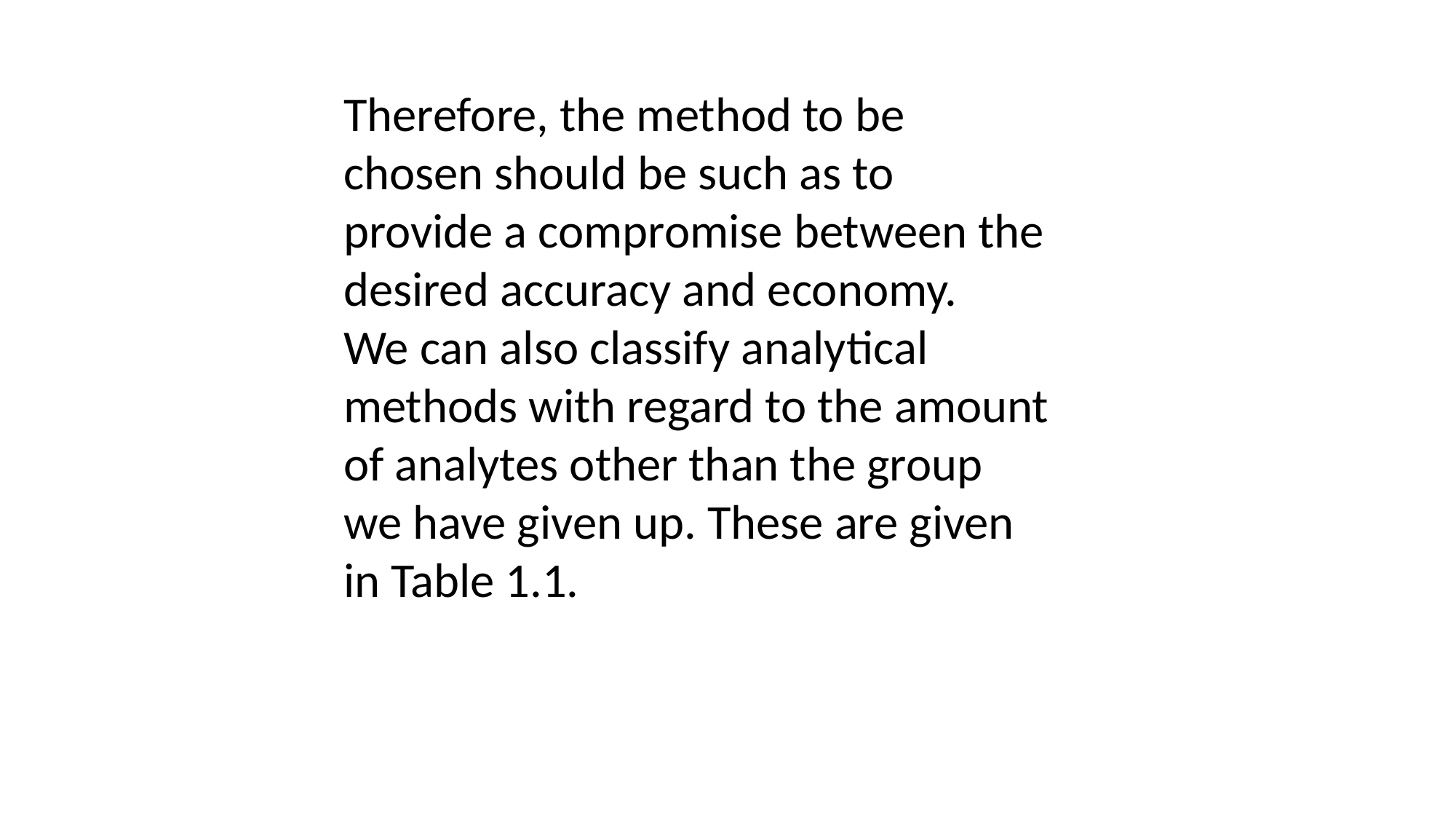

Therefore, the method to be chosen should be such as to provide a compromise between the desired accuracy and economy.
We can also classify analytical methods with regard to the amount of analytes other than the group we have given up. These are given in Table 1.1.